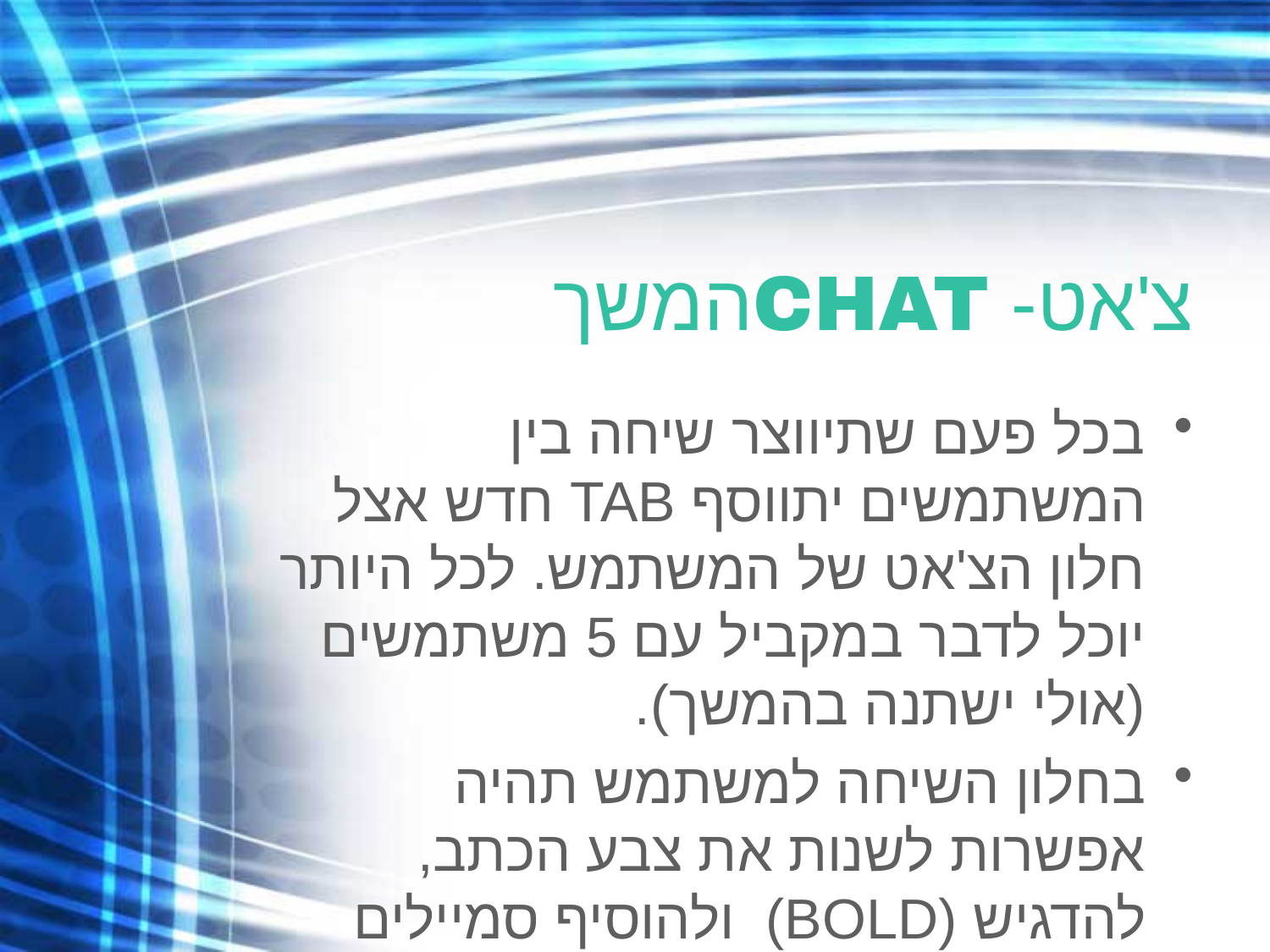

# צ'אט- CHATהמשך
בכל פעם שתיווצר שיחה בין המשתמשים יתווסף TAB חדש אצל חלון הצ'אט של המשתמש. לכל היותר יוכל לדבר במקביל עם 5 משתמשים (אולי ישתנה בהמשך).
בחלון השיחה למשתמש תהיה אפשרות לשנות את צבע הכתב, להדגיש (BOLD)  ולהוסיף סמיילים קבועים מראש.